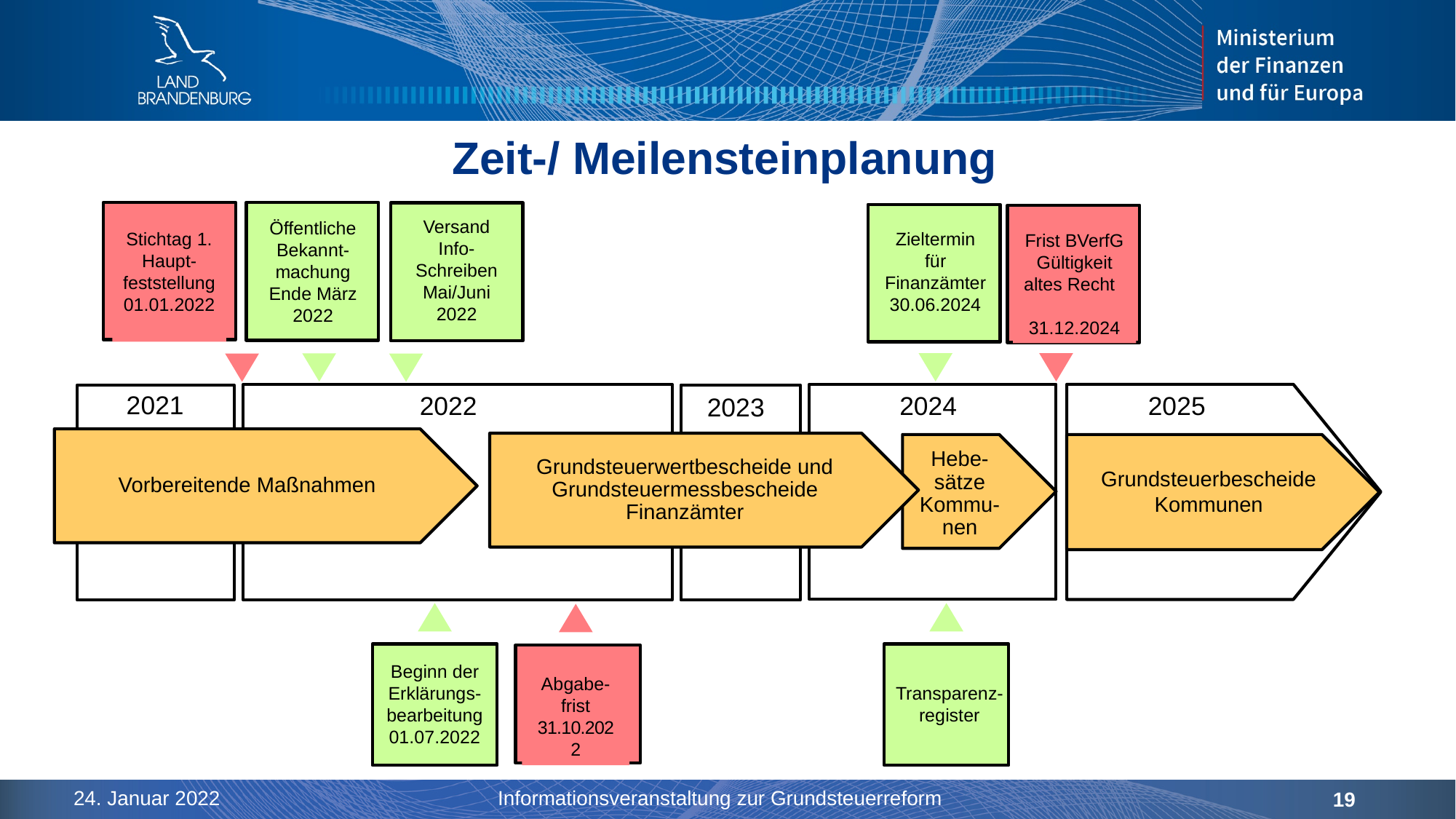

Zeit-/ Meilensteinplanung

Stichtag 1. Haupt-feststellung 01.01.2022

Öffentliche Bekannt-
machung
Ende März 2022

Versand Info-Schreiben Mai/Juni 2022

Zieltermin für Finanzämter 30.06.2024

Frist BVerfG Gültigkeit altes Recht     31.12.2024

2021

2025

2024
2022

2023
Vorbereitende Maßnahmen

Grundsteuerwertbescheide und Grundsteuermessbescheide Finanzämter

Grundsteuerbescheide
Kommunen
Hebe-sätze Kommu-nen

Beginn der Erklärungs-bearbeitung 01.07.2022

Abgabe-frist 31.10.2022
Transparenz-register
24. Januar 2022
Informationsveranstaltung zur Grundsteuerreform

19